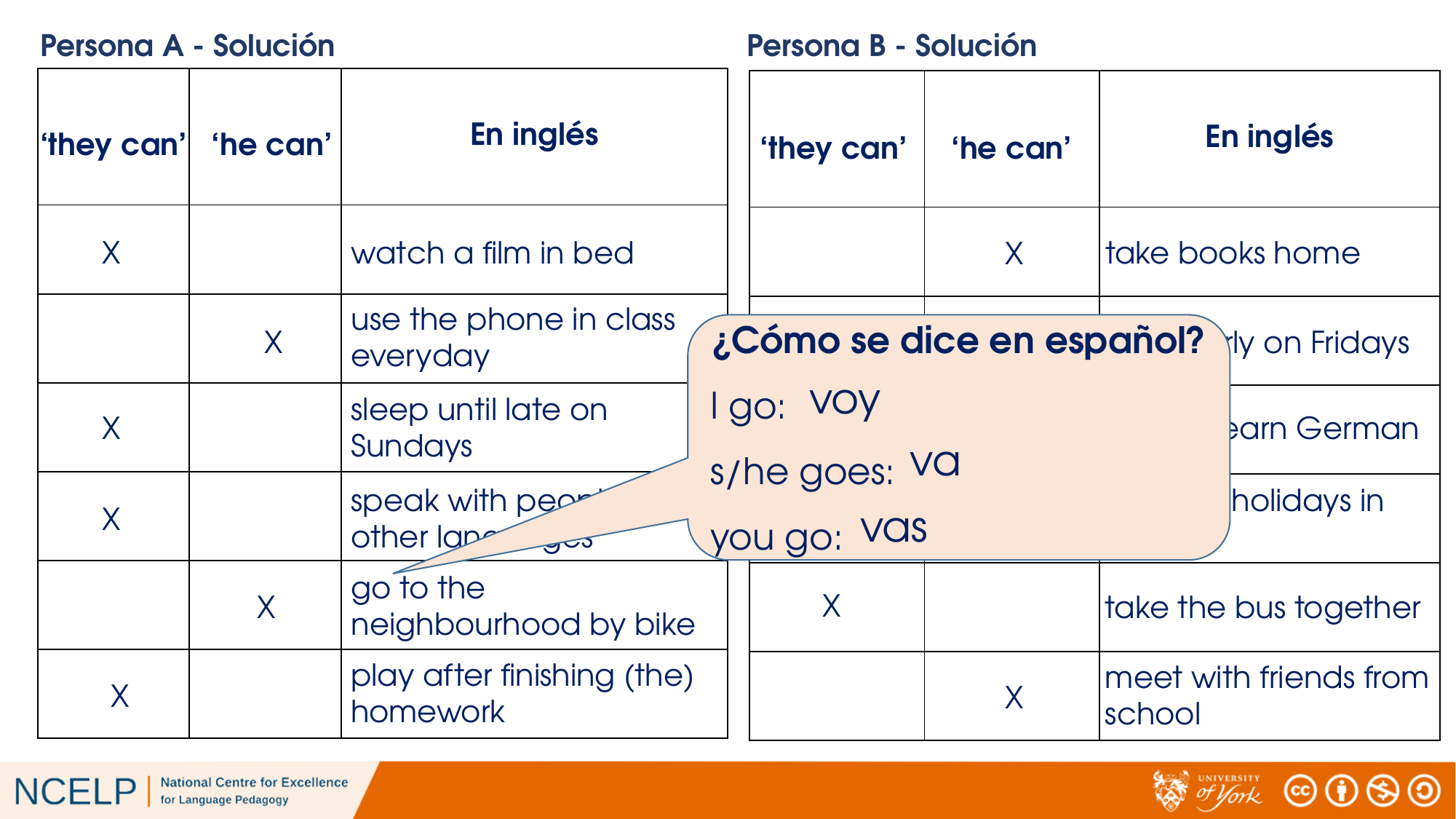

Persona A - Solución
Persona B - Solución
|  |  | En inglés |
| --- | --- | --- |
|  |  |  |
|  |  |  |
|  |  |  |
|  |  |  |
|  |  |  |
|  |  |  |
|  |  | En inglés |
| --- | --- | --- |
|  |  |  |
|  |  |  |
|  |  |  |
|  |  |  |
|  |  |  |
|  |  |  |
‘they can’
‘he can’
‘they can’
‘he can’
watch a film in bed
take books home
X
X
use the phone in class everyday
¿Cómo se dice en español?
I go:
s/he goes:
you go:
X
X
finish early on Fridays
voy
sleep until late on Sundays
X
start to learn German
X
va
speak with people in other languages
to enjoy holidays in      Italy
vas
X
X
go to the neighbourhood by bike
X
X
take the bus together
play after finishing (the) homework
meet with friends from school
X
X